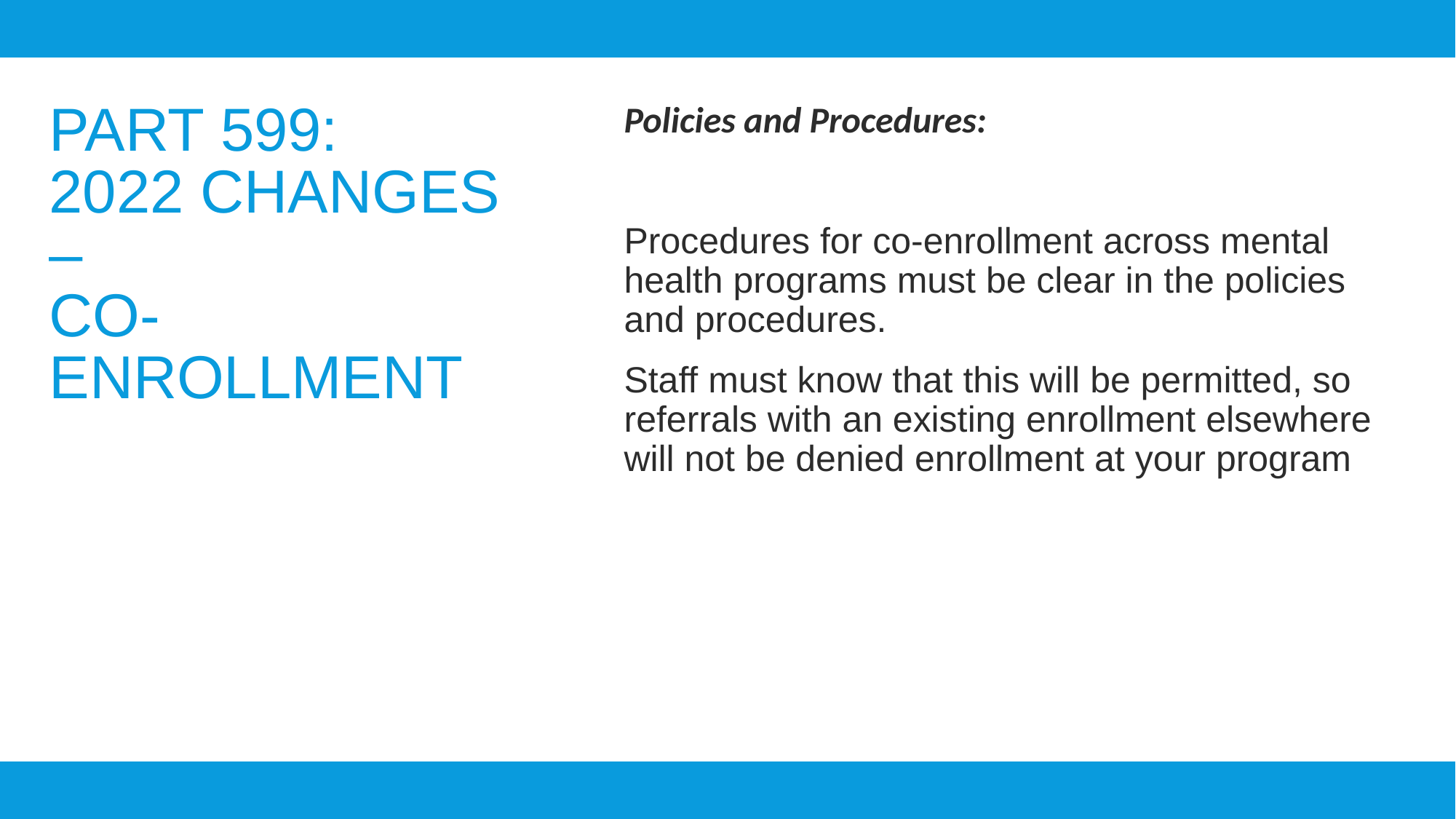

Policies and Procedures:

Procedures for co-enrollment across mental health programs must be clear in the policies and procedures.
Staff must know that this will be permitted, so referrals with an existing enrollment elsewhere will not be denied enrollment at your program
# Part 599: 2022 Changes – Co-Enrollment